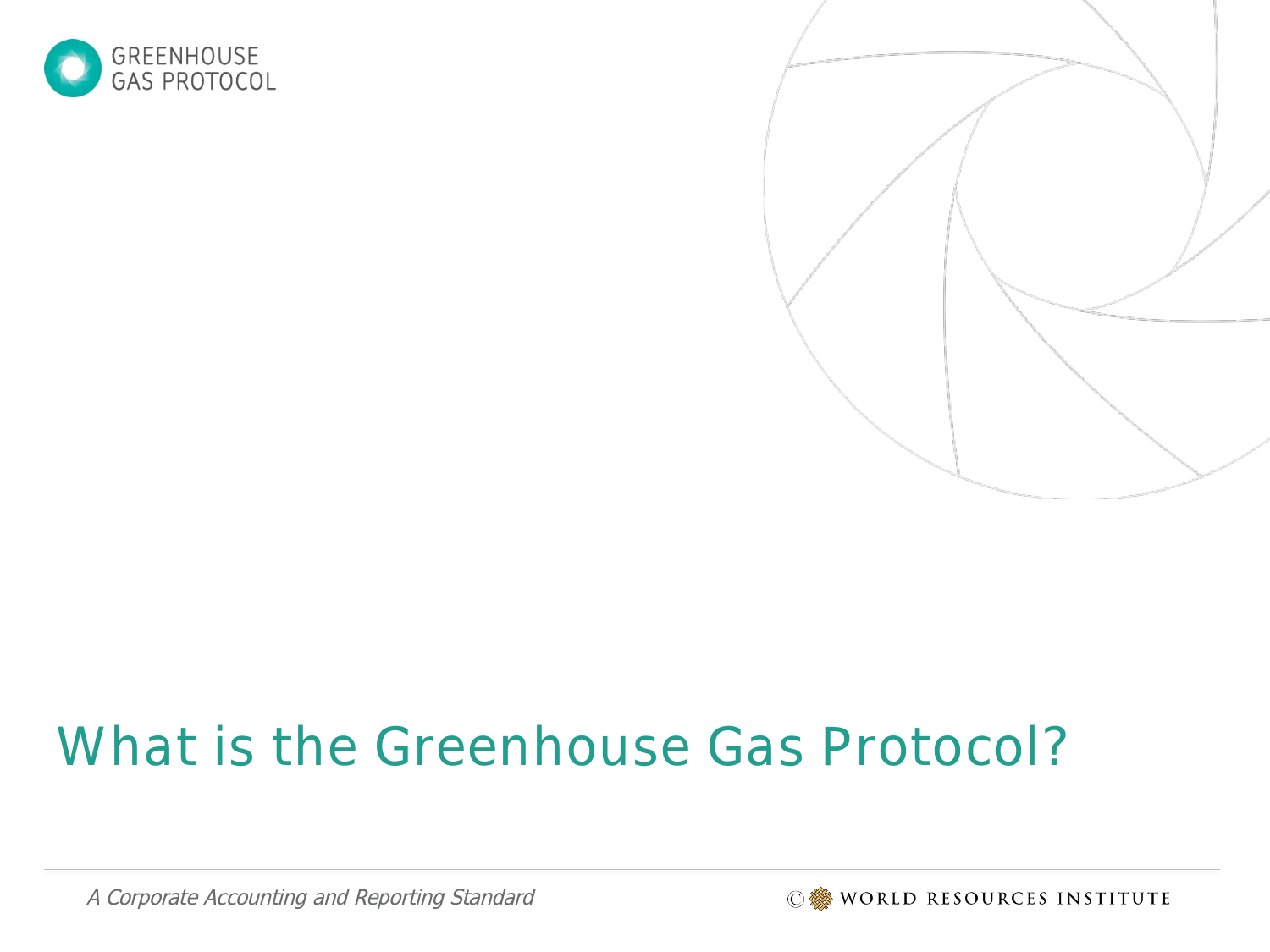

# What is the Greenhouse Gas Protocol?